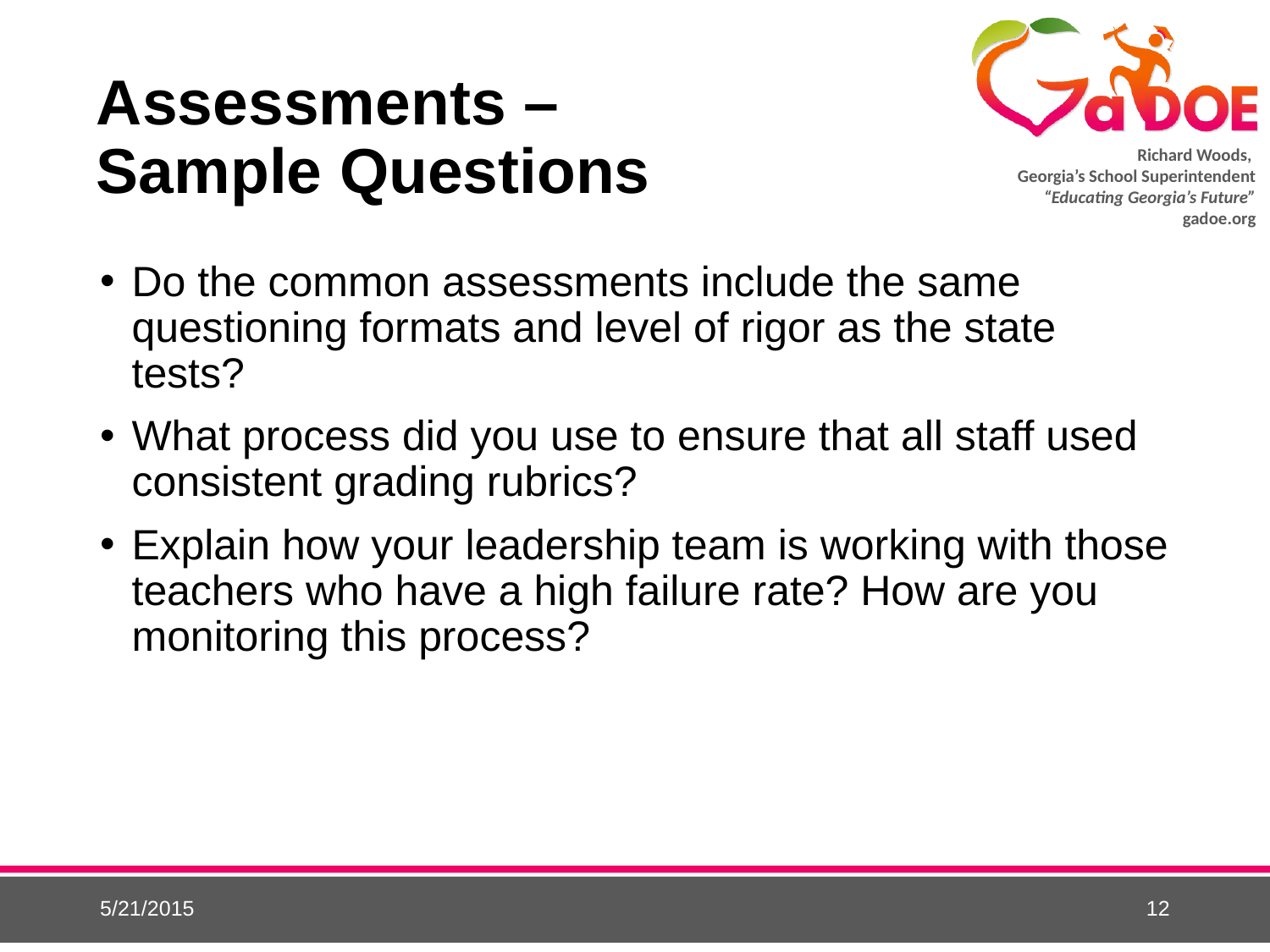

# Assessments – Sample Questions
Do the common assessments include the same questioning formats and level of rigor as the state tests?
What process did you use to ensure that all staff used consistent grading rubrics?
Explain how your leadership team is working with those teachers who have a high failure rate? How are you monitoring this process?

5/21/2015
12